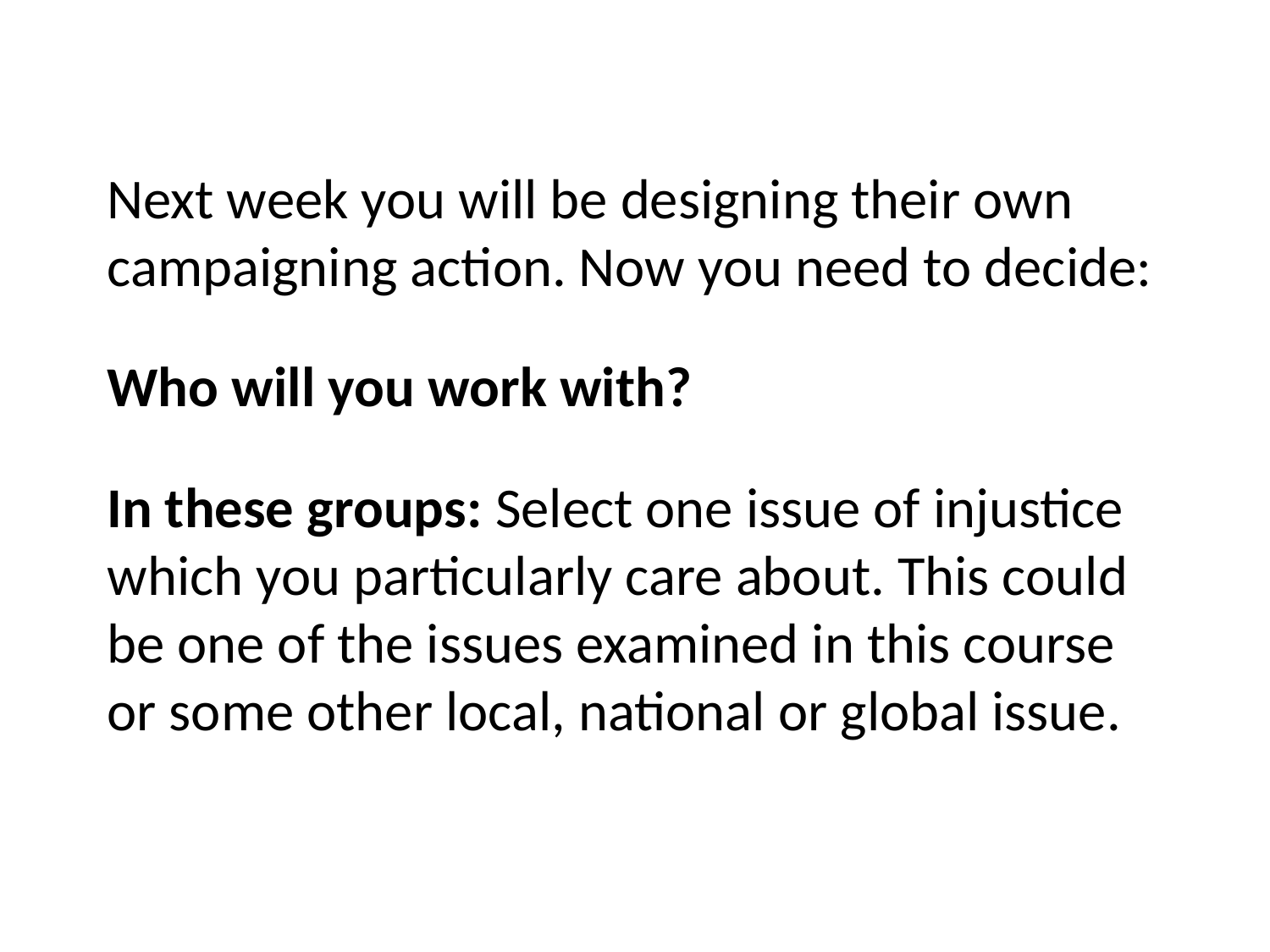

Next week you will be designing their own campaigning action. Now you need to decide:
Who will you work with?
In these groups: Select one issue of injustice which you particularly care about. This could be one of the issues examined in this course or some other local, national or global issue.